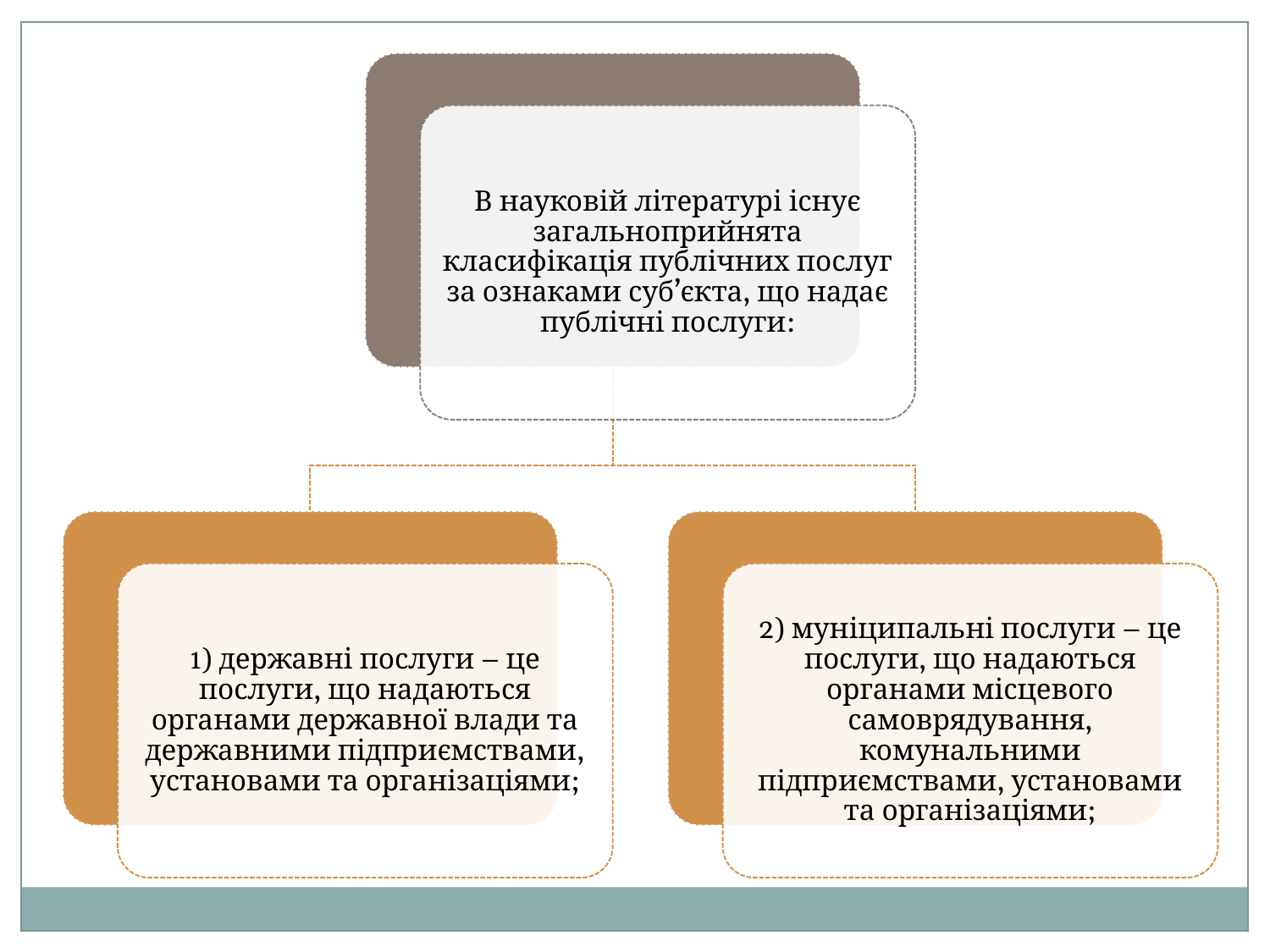

В науковій літературі існує загальноприйнята класифікація публічних послуг за ознаками суб’єкта, що надає публічні послуги:
1) державні послуги – це послуги, що надаються органами державної влади та державними підприємствами, установами та організаціями;
2) муніципальні послуги – це послуги, що надаються органами місцевого самоврядування, комунальними підприємствами, установами та організаціями;